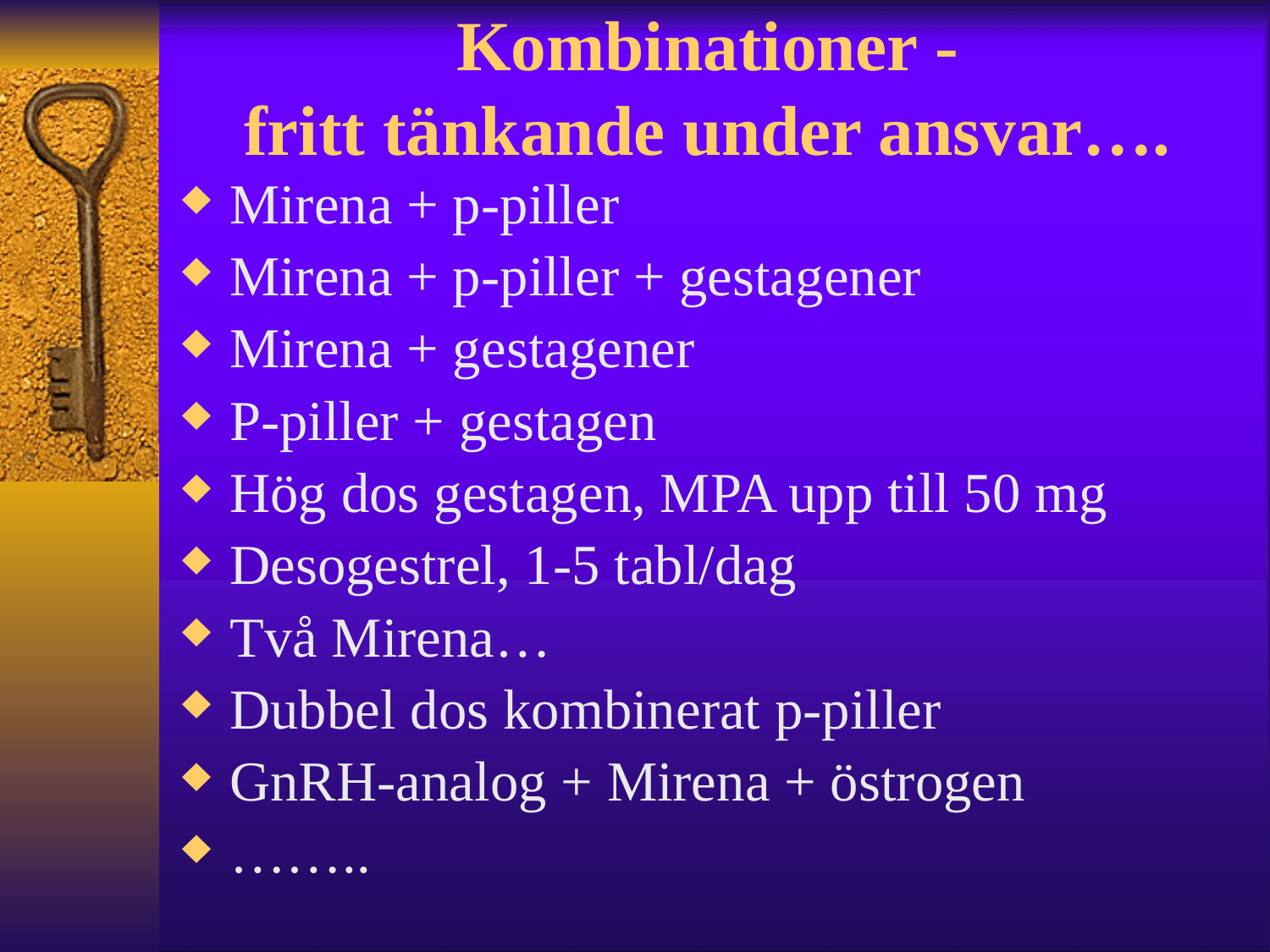

# Kombinationer - fritt tänkande under ansvar….
Mirena + p-piller
Mirena + p-piller + gestagener
Mirena + gestagener
P-piller + gestagen
Hög dos gestagen, MPA upp till 50 mg
Desogestrel, 1-5 tabl/dag
Två Mirena…
Dubbel dos kombinerat p-piller
GnRH-analog + Mirena + östrogen
……..